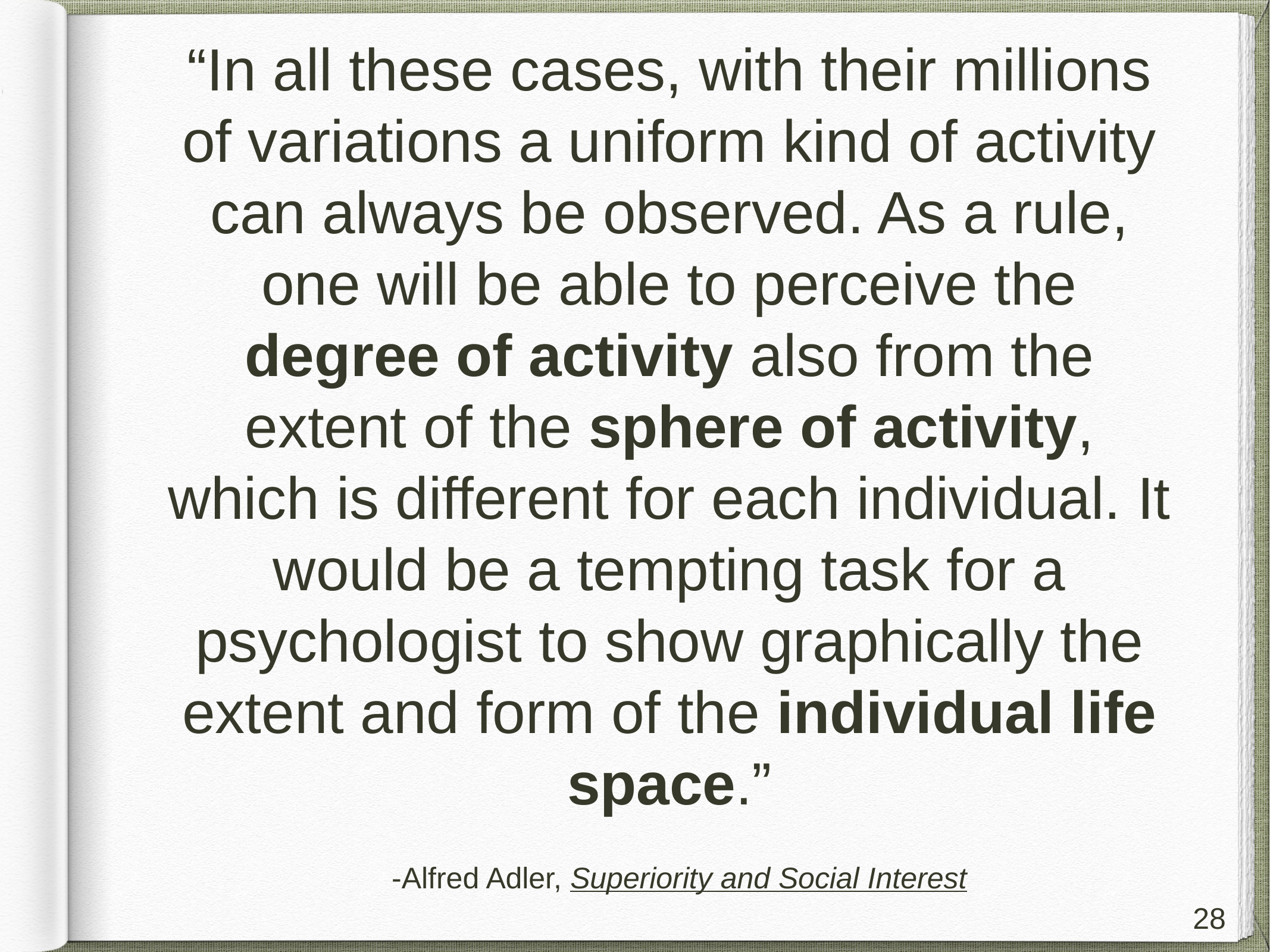

“In all these cases, with their millions of variations a uniform kind of activity can always be observed. As a rule, one will be able to perceive the degree of activity also from the extent of the sphere of activity, which is different for each individual. It would be a tempting task for a psychologist to show graphically the extent and form of the individual life space.”
-Alfred Adler, Superiority and Social Interest
28